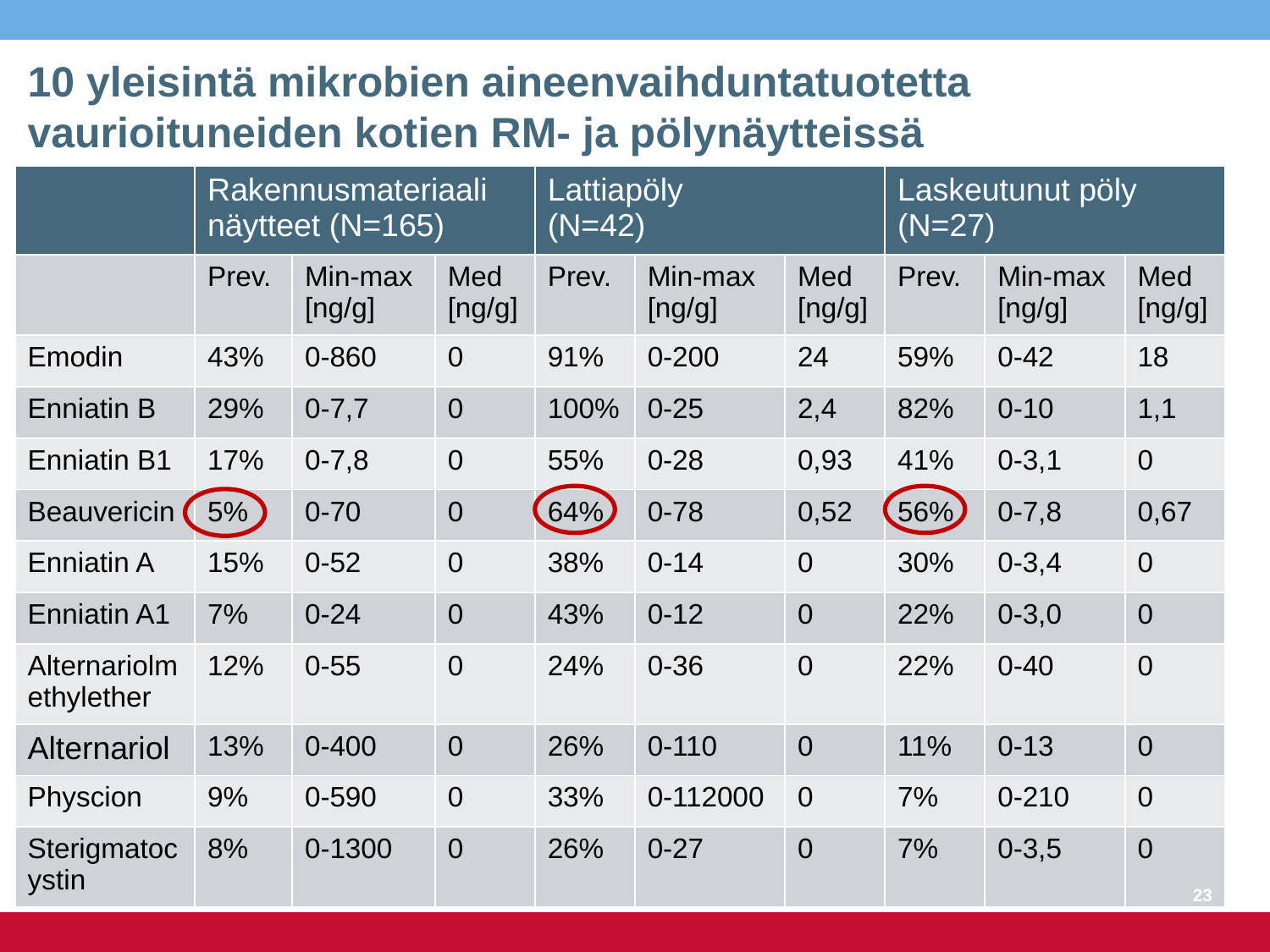

# 10 yleisintä mikrobien aineenvaihduntatuotetta vaurioituneiden kotien RM- ja pölynäytteissä
|  | Rakennusmateriaali näytteet (N=165) |  |  | Lattiapöly (N=42) |  |  | Laskeutunut pöly (N=27) |  |  |
| --- | --- | --- | --- | --- | --- | --- | --- | --- | --- |
|  | Prev. | Min-max [ng/g] | Med [ng/g] | Prev. | Min-max [ng/g] | Med [ng/g] | Prev. | Min-max [ng/g] | Med [ng/g] |
| Emodin | 43% | 0-860 | 0 | 91% | 0-200 | 24 | 59% | 0-42 | 18 |
| Enniatin B | 29% | 0-7,7 | 0 | 100% | 0-25 | 2,4 | 82% | 0-10 | 1,1 |
| Enniatin B1 | 17% | 0-7,8 | 0 | 55% | 0-28 | 0,93 | 41% | 0-3,1 | 0 |
| Beauvericin | 5% | 0-70 | 0 | 64% | 0-78 | 0,52 | 56% | 0-7,8 | 0,67 |
| Enniatin A | 15% | 0-52 | 0 | 38% | 0-14 | 0 | 30% | 0-3,4 | 0 |
| Enniatin A1 | 7% | 0-24 | 0 | 43% | 0-12 | 0 | 22% | 0-3,0 | 0 |
| Alternariolmethylether | 12% | 0-55 | 0 | 24% | 0-36 | 0 | 22% | 0-40 | 0 |
| Alternariol | 13% | 0-400 | 0 | 26% | 0-110 | 0 | 11% | 0-13 | 0 |
| Physcion | 9% | 0-590 | 0 | 33% | 0-112000 | 0 | 7% | 0-210 | 0 |
| Sterigmatocystin | 8% | 0-1300 | 0 | 26% | 0-27 | 0 | 7% | 0-3,5 | 0 |

23